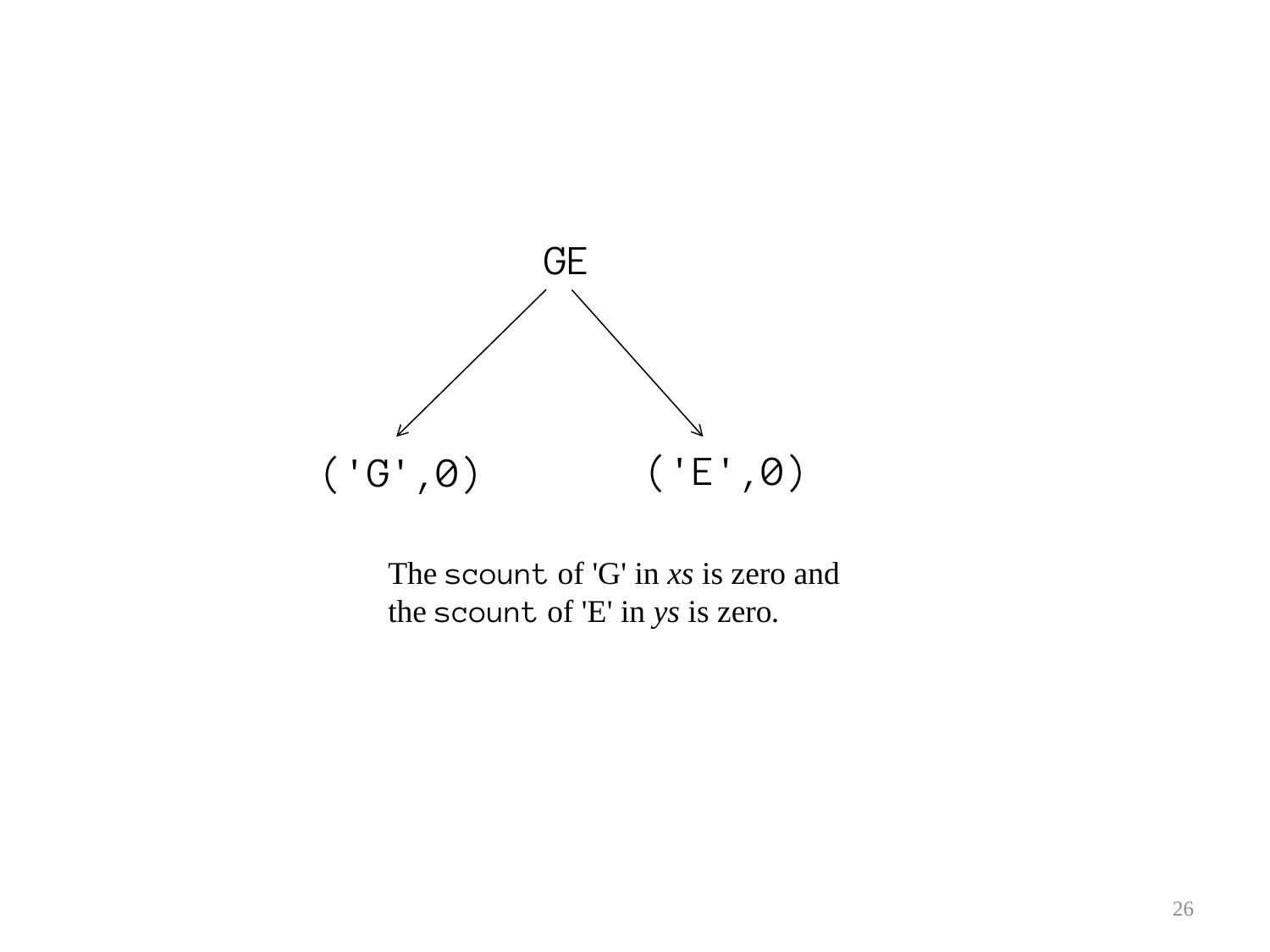

GE
('E',0)
('G',0)
The scount of 'G' in xs is zero and the scount of 'E' in ys is zero.
26